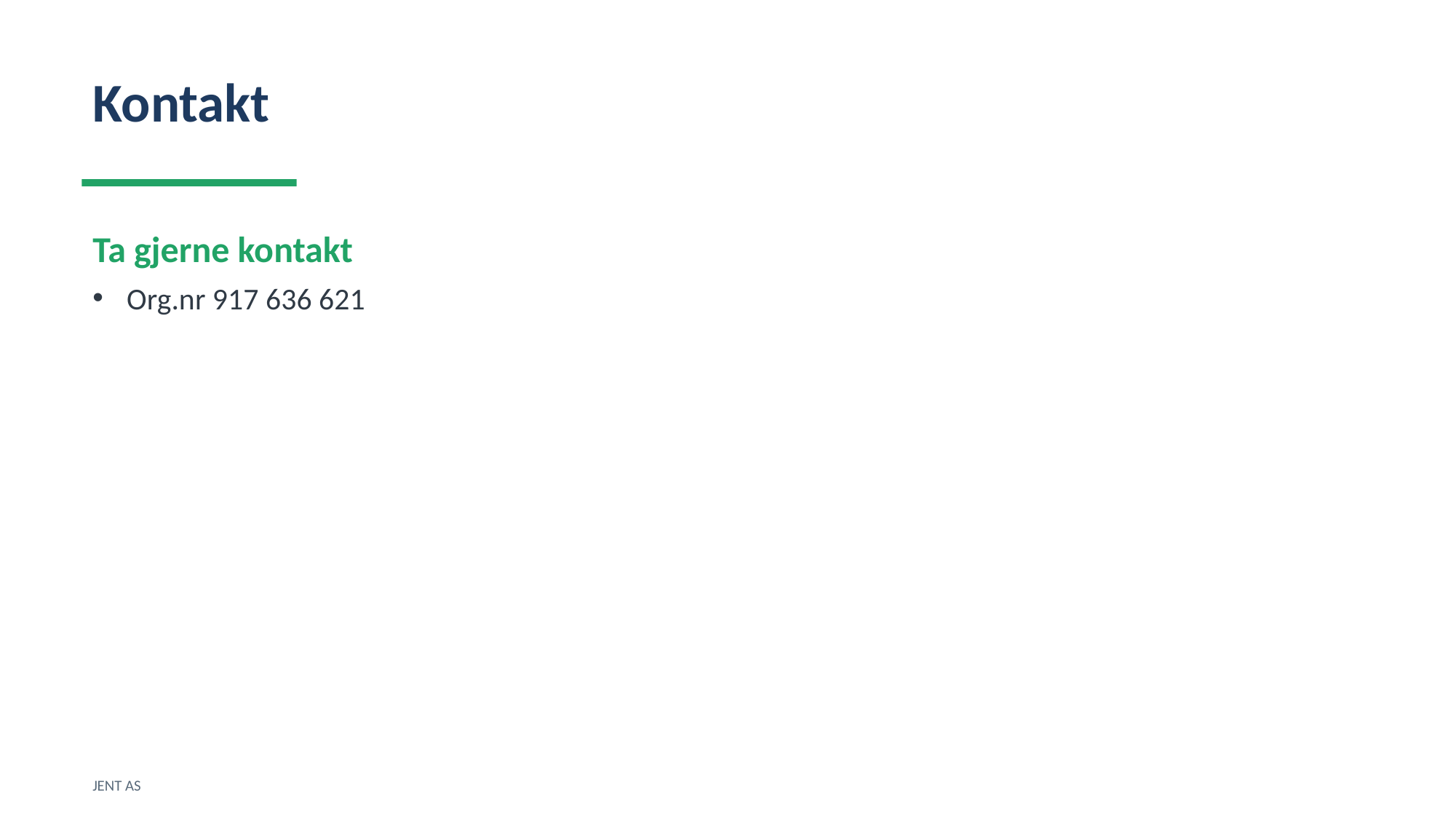

Kontakt

Ta gjerne kontakt
Org.nr 917 636 621
JENT AS